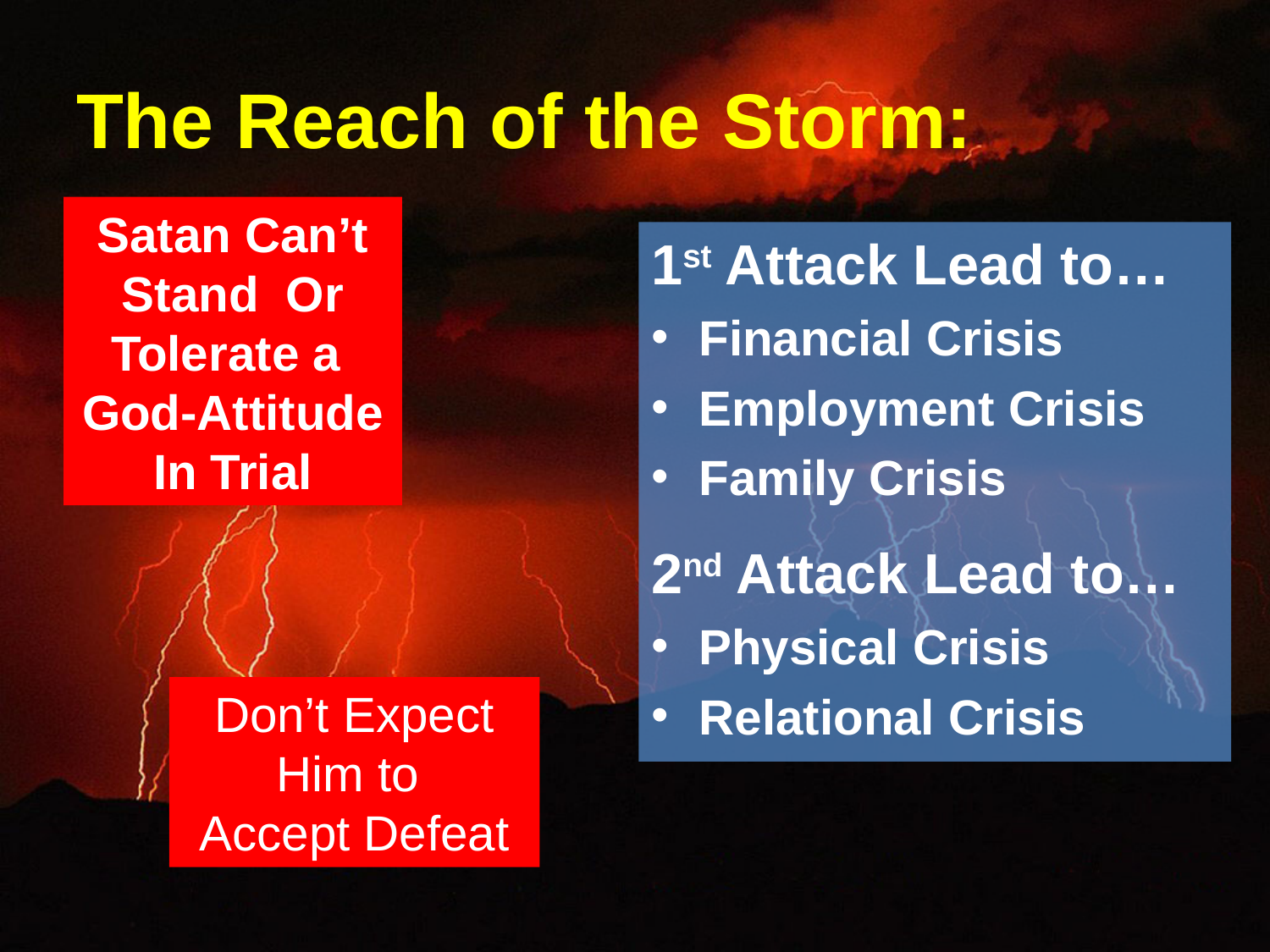

# The Reach of the Storm:
Satan Can’t Stand  Or Tolerate a
God-Attitude
In Trial
1st Attack Lead to…
Financial Crisis
Employment Crisis
Family Crisis
2nd Attack Lead to…
Physical Crisis
Relational Crisis
Don’t Expect Him to
Accept Defeat